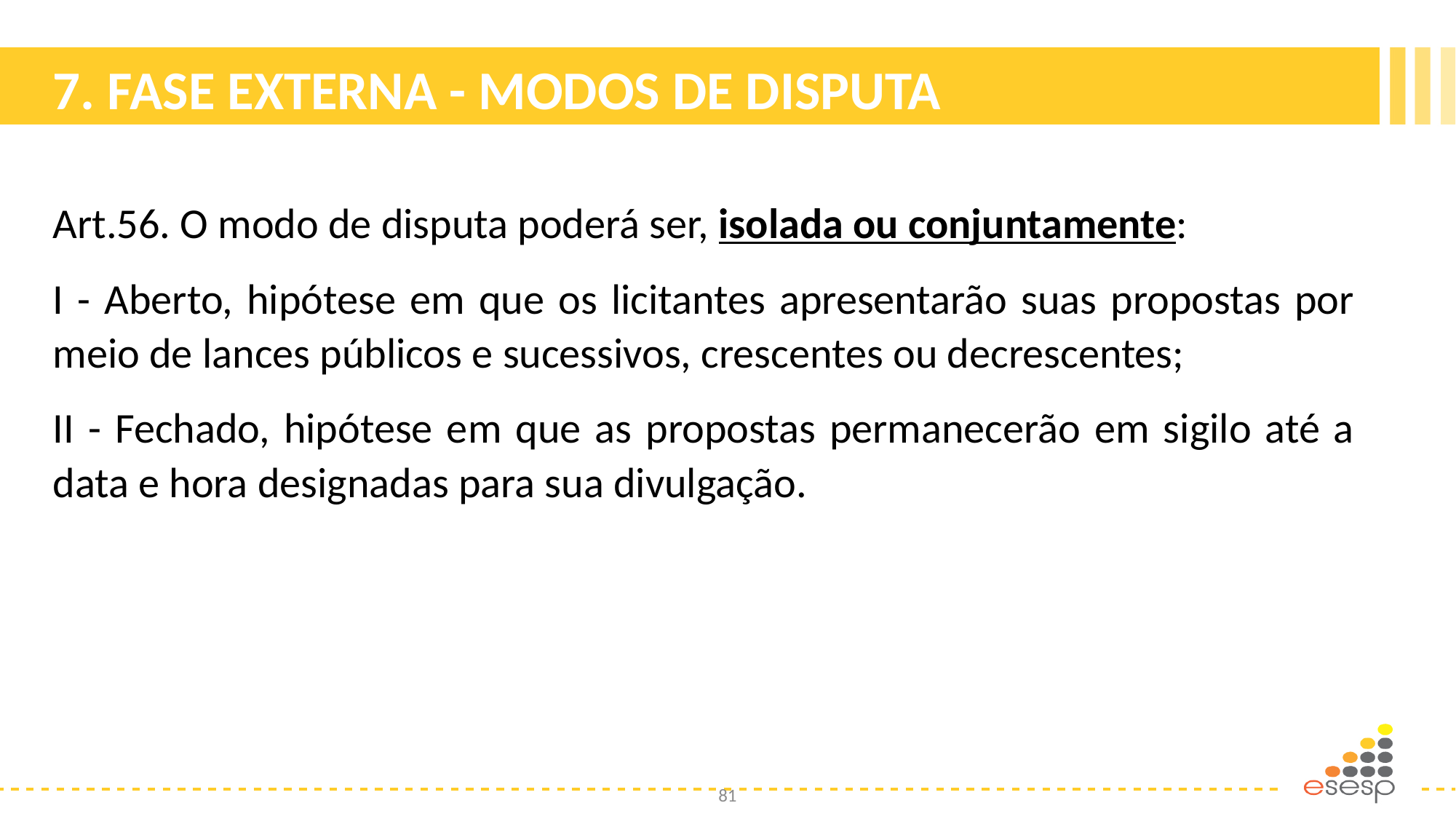

# 7. FASE EXTERNA - MODOS DE DISPUTA
Art.56. O modo de disputa poderá ser, isolada ou conjuntamente:
I - Aberto, hipótese em que os licitantes apresentarão suas propostas por meio de lances públicos e sucessivos, crescentes ou decrescentes;
II - Fechado, hipótese em que as propostas permanecerão em sigilo até a data e hora designadas para sua divulgação.

81